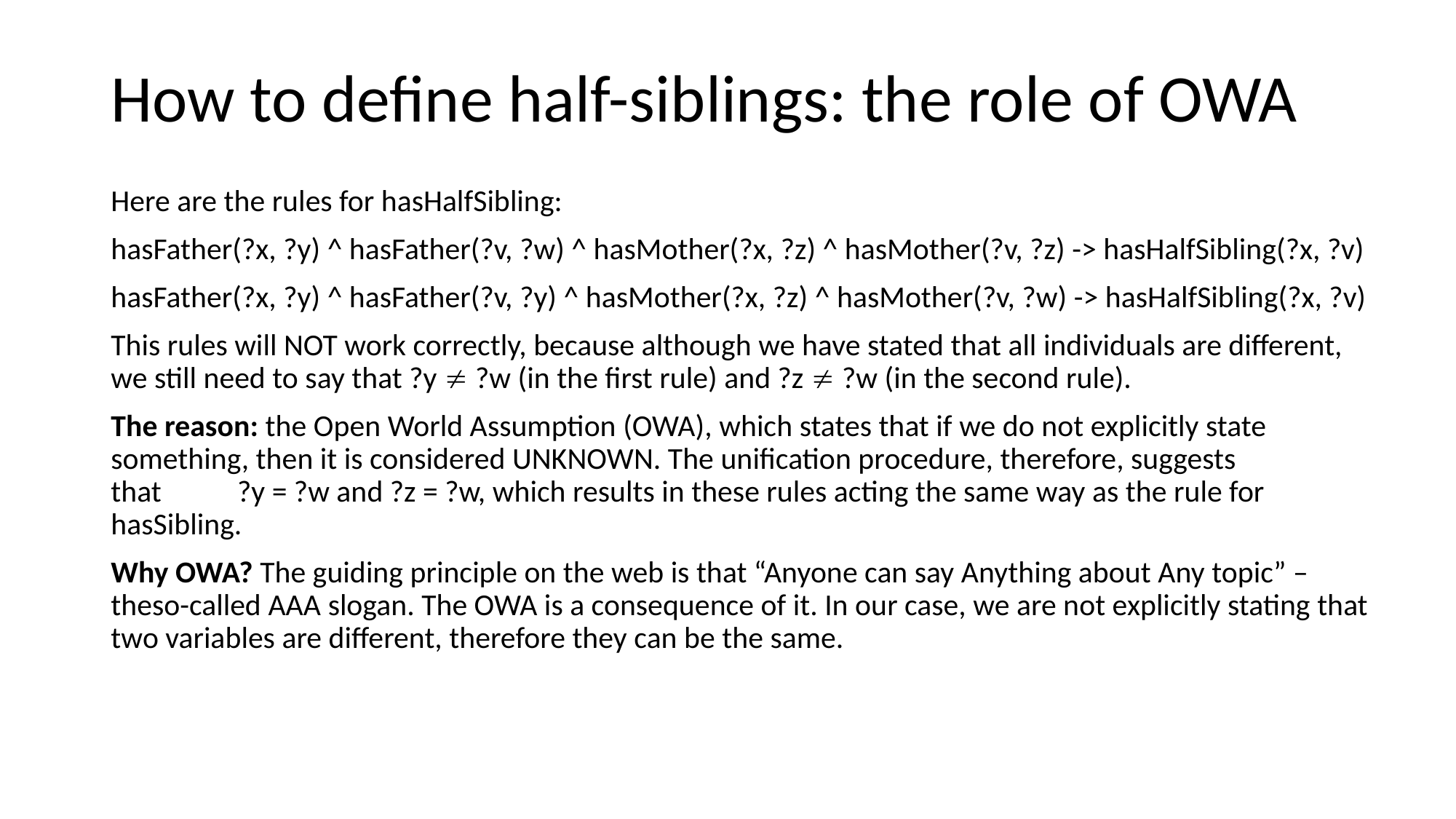

# How to define half-siblings: the role of OWA
Here are the rules for hasHalfSibling:
hasFather(?x, ?y) ^ hasFather(?v, ?w) ^ hasMother(?x, ?z) ^ hasMother(?v, ?z) -> hasHalfSibling(?x, ?v)
hasFather(?x, ?y) ^ hasFather(?v, ?y) ^ hasMother(?x, ?z) ^ hasMother(?v, ?w) -> hasHalfSibling(?x, ?v)
This rules will NOT work correctly, because although we have stated that all individuals are different, we still need to say that ?y ≠ ?w (in the first rule) and ?z ≠ ?w (in the second rule).
The reason: the Open World Assumption (OWA), which states that if we do not explicitly state something, then it is considered UNKNOWN. The unification procedure, therefore, suggests that           ?y = ?w and ?z = ?w, which results in these rules acting the same way as the rule for hasSibling.
Why OWA? The guiding principle on the web is that “Anyone can say Anything about Any topic” – theso-called AAA slogan. The OWA is a consequence of it. In our case, we are not explicitly stating that two variables are different, therefore they can be the same.